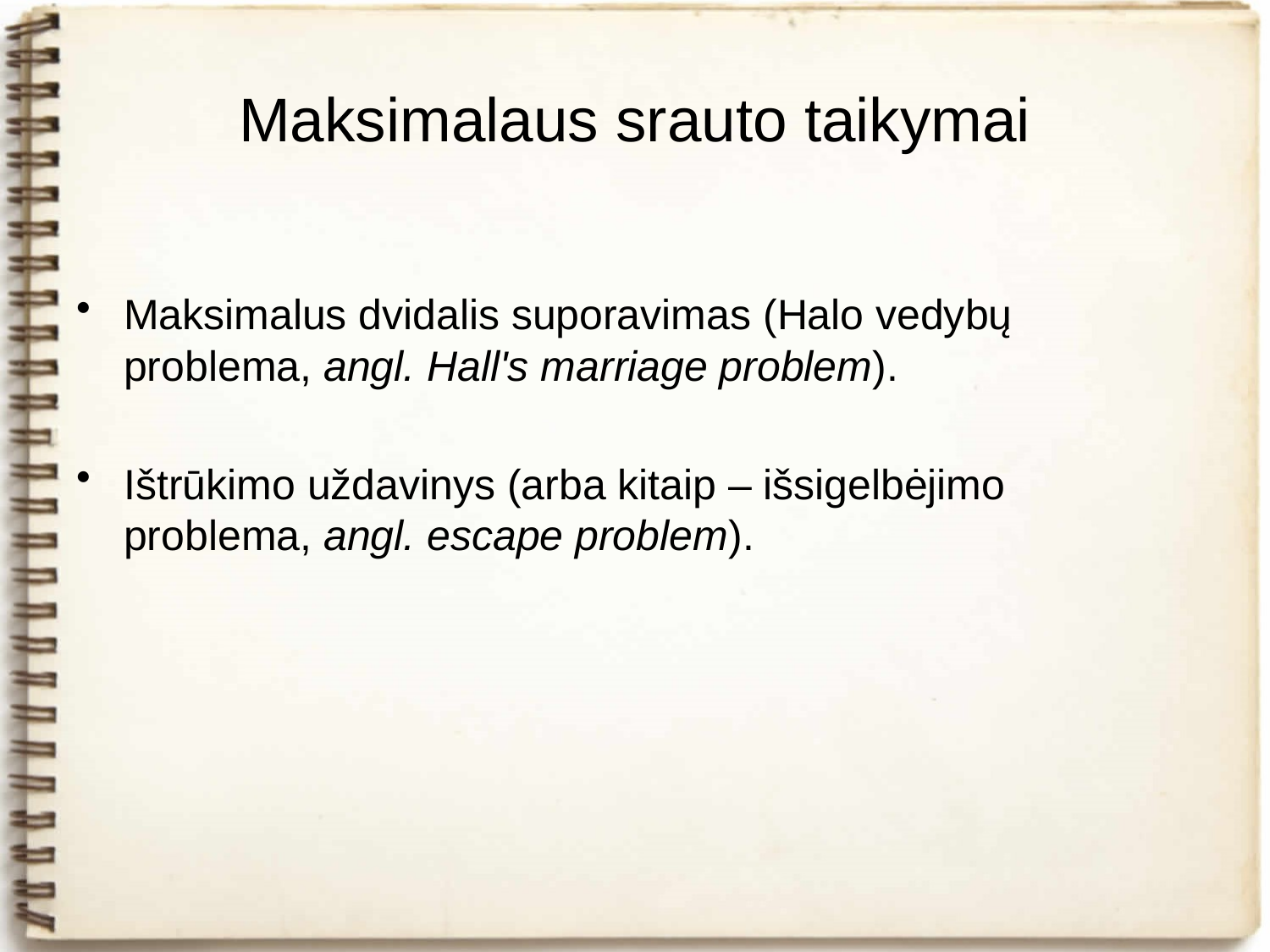

# Maksimalaus srauto taikymai

Maksimalus dvidalis suporavimas (Halo vedybų problema, angl. Hall's marriage problem).

Ištrūkimo uždavinys (arba kitaip – išsigelbėjimo problema, angl. escape problem).